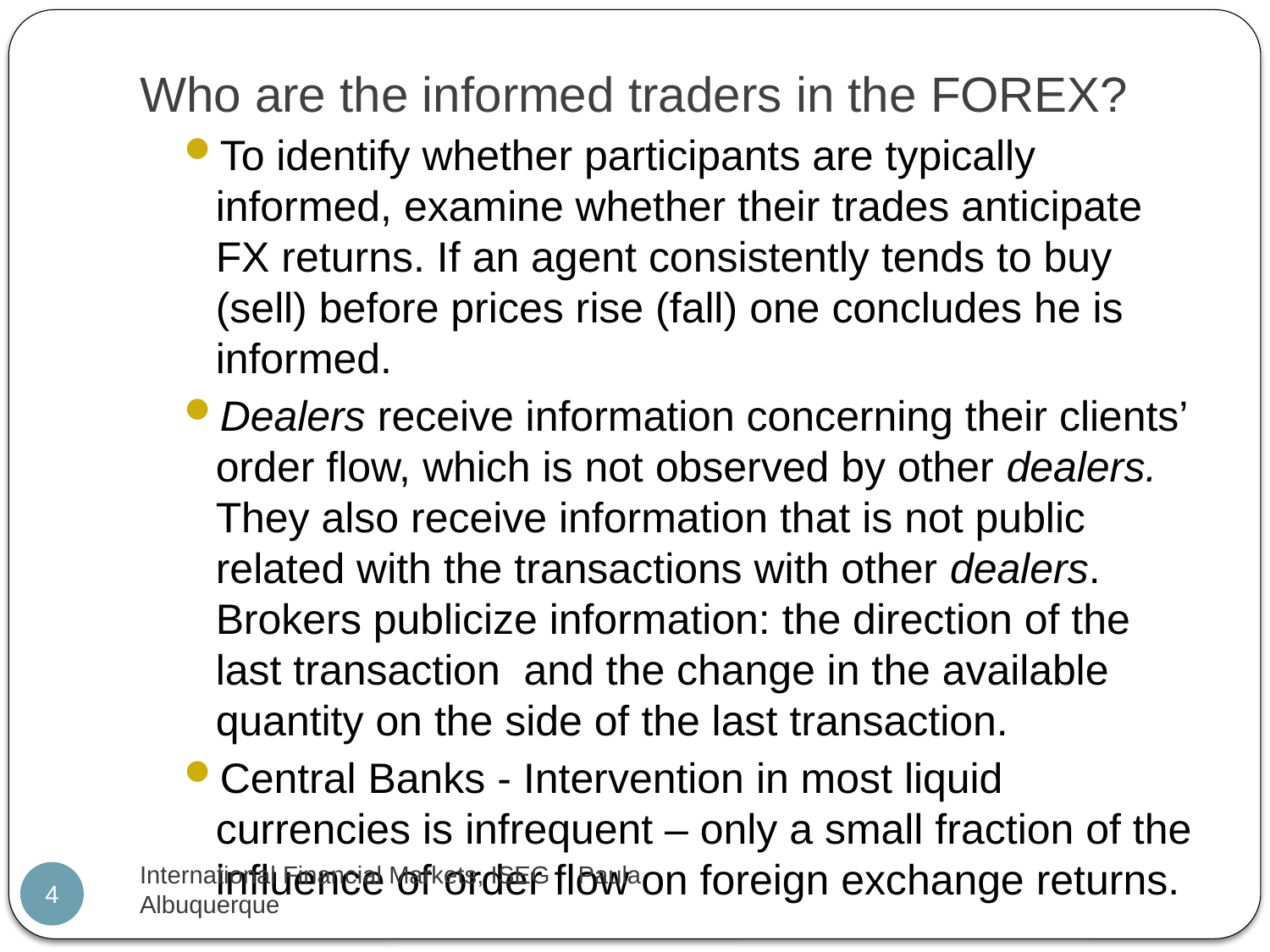

Who are the informed traders in the FOREX?
To identify whether participants are typically informed, examine whether their trades anticipate FX returns. If an agent consistently tends to buy (sell) before prices rise (fall) one concludes he is informed.
Dealers receive information concerning their clients’ order flow, which is not observed by other dealers. They also receive information that is not public related with the transactions with other dealers. Brokers publicize information: the direction of the last transaction  and the change in the available quantity on the side of the last transaction.
Central Banks - Intervention in most liquid currencies is infrequent – only a small fraction of the influence of order flow on foreign exchange returns.

International Financial Markets, ISEG    Paula Albuquerque
4